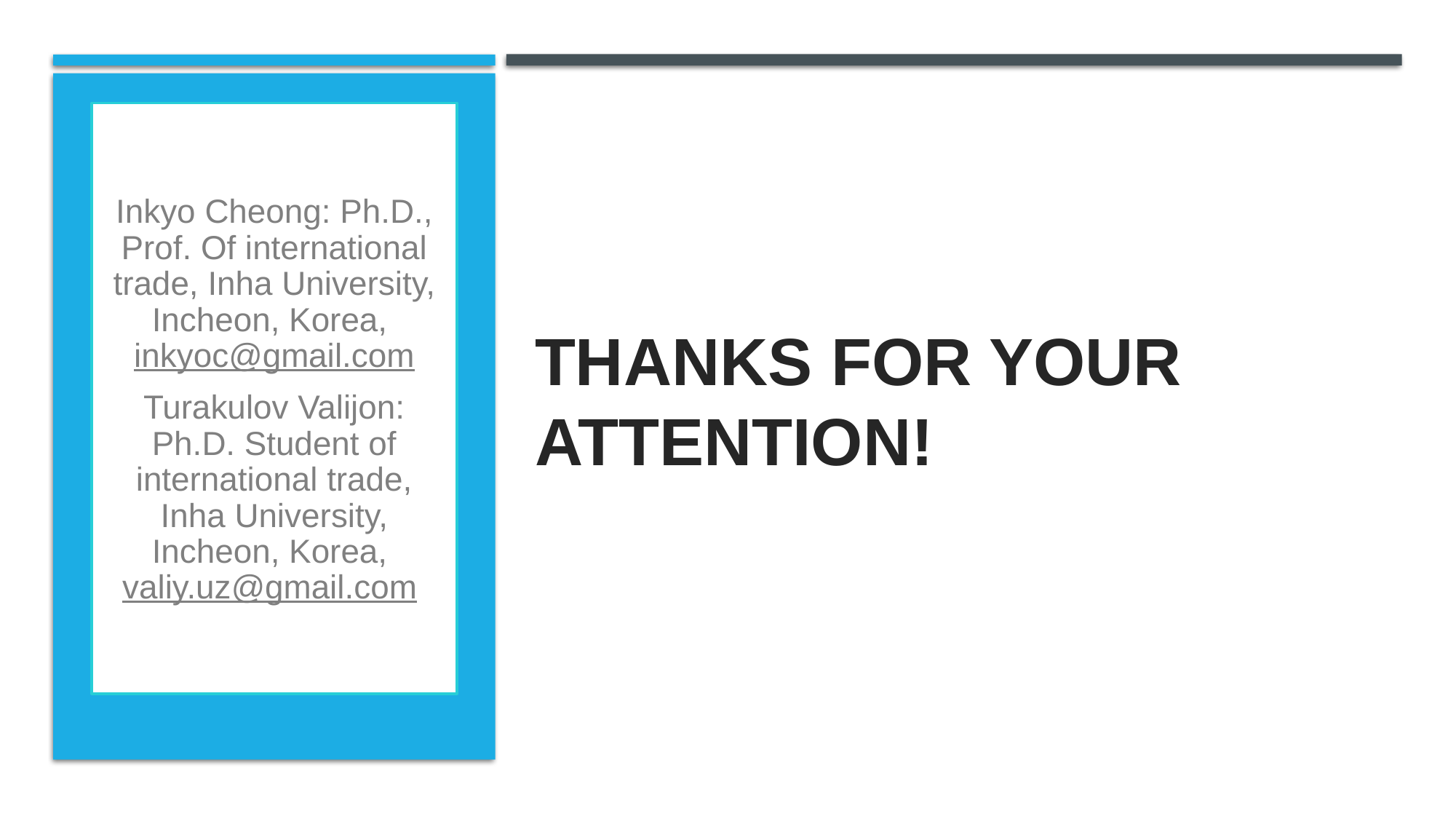

Inkyo Cheong: Ph.D., Prof. Of international trade, Inha University, Incheon, Korea, inkyoc@gmail.com
Turakulov Valijon: Ph.D. Student of international trade, Inha University, Incheon, Korea, valiy.uz@gmail.com

# Thanks for your attention!